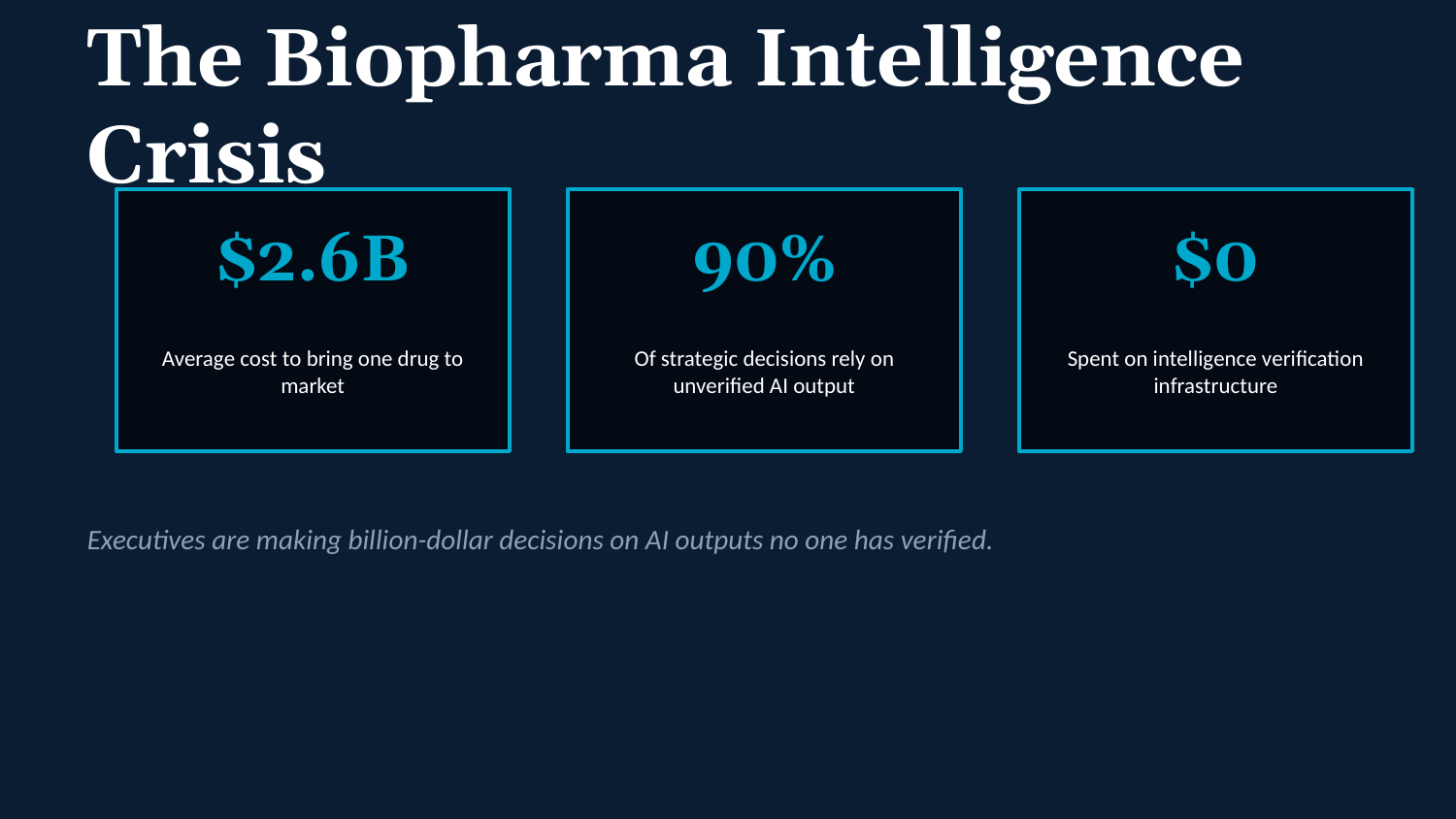

The Biopharma Intelligence Crisis

$2.6B
90%
$0
Average cost to bring one drug to market
Of strategic decisions rely on unverified AI output
Spent on intelligence verification infrastructure
Executives are making billion-dollar decisions on AI outputs no one has verified.